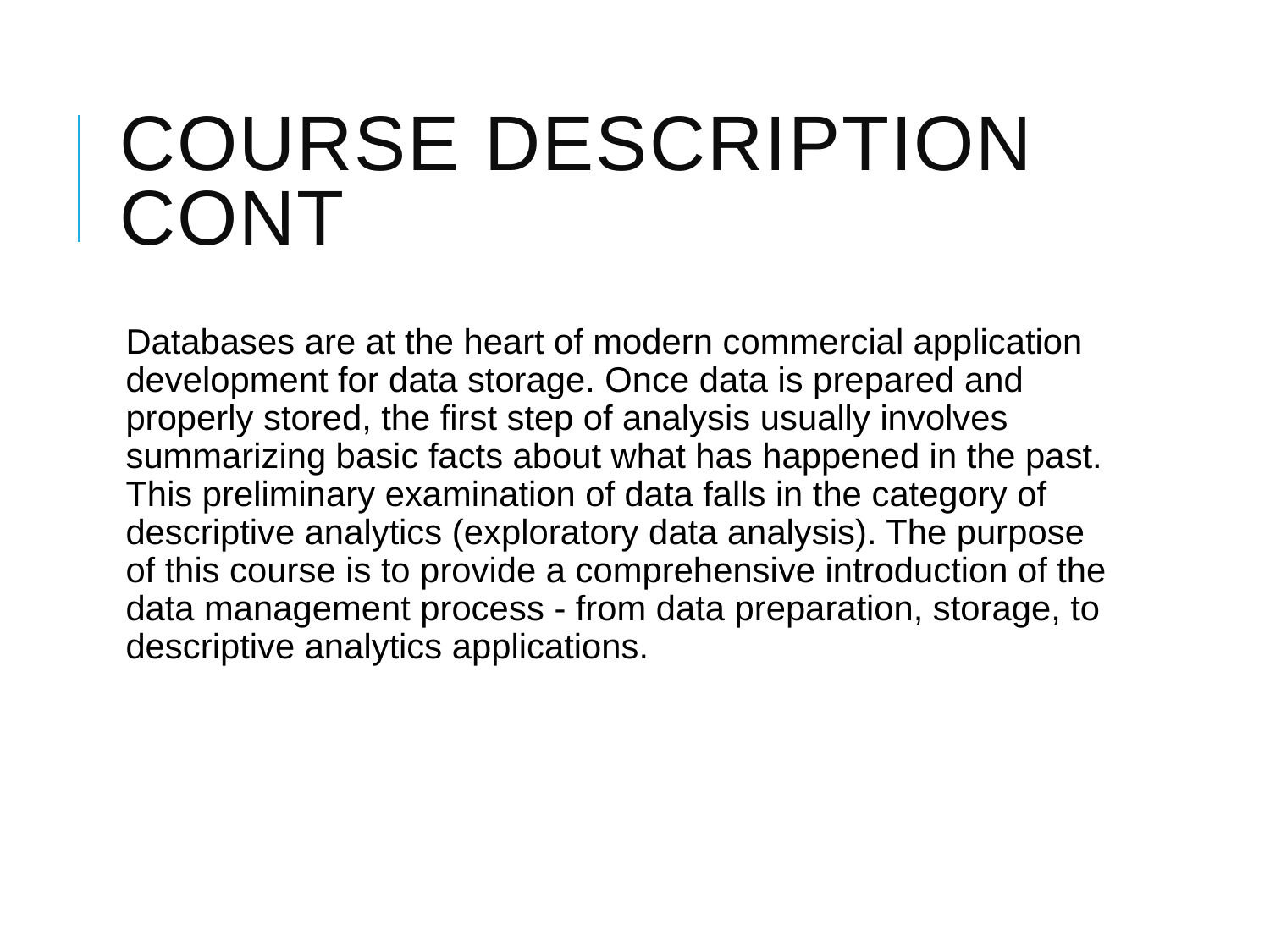

# Course description cont
Databases are at the heart of modern commercial application development for data storage. Once data is prepared and properly stored, the first step of analysis usually involves summarizing basic facts about what has happened in the past. This preliminary examination of data falls in the category of descriptive analytics (exploratory data analysis). The purpose of this course is to provide a comprehensive introduction of the data management process - from data preparation, storage, to descriptive analytics applications.